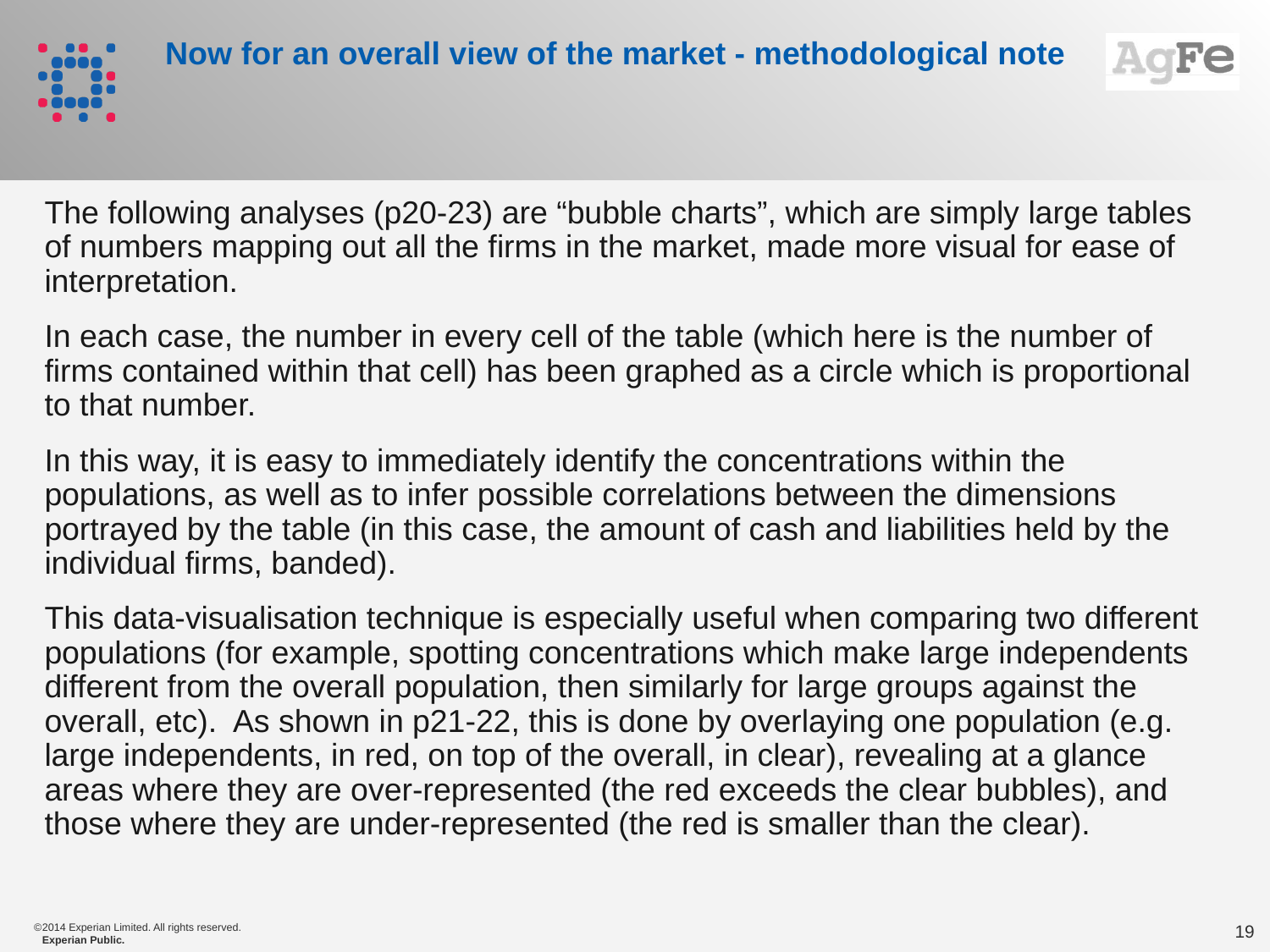

# Now for an overall view of the market - methodological note
The following analyses (p20-23) are “bubble charts”, which are simply large tables of numbers mapping out all the firms in the market, made more visual for ease of interpretation.
In each case, the number in every cell of the table (which here is the number of firms contained within that cell) has been graphed as a circle which is proportional to that number.
In this way, it is easy to immediately identify the concentrations within the populations, as well as to infer possible correlations between the dimensions portrayed by the table (in this case, the amount of cash and liabilities held by the individual firms, banded).
This data-visualisation technique is especially useful when comparing two different populations (for example, spotting concentrations which make large independents different from the overall population, then similarly for large groups against the overall, etc).  As shown in p21-22, this is done by overlaying one population (e.g. large independents, in red, on top of the overall, in clear), revealing at a glance areas where they are over-represented (the red exceeds the clear bubbles), and those where they are under-represented (the red is smaller than the clear).